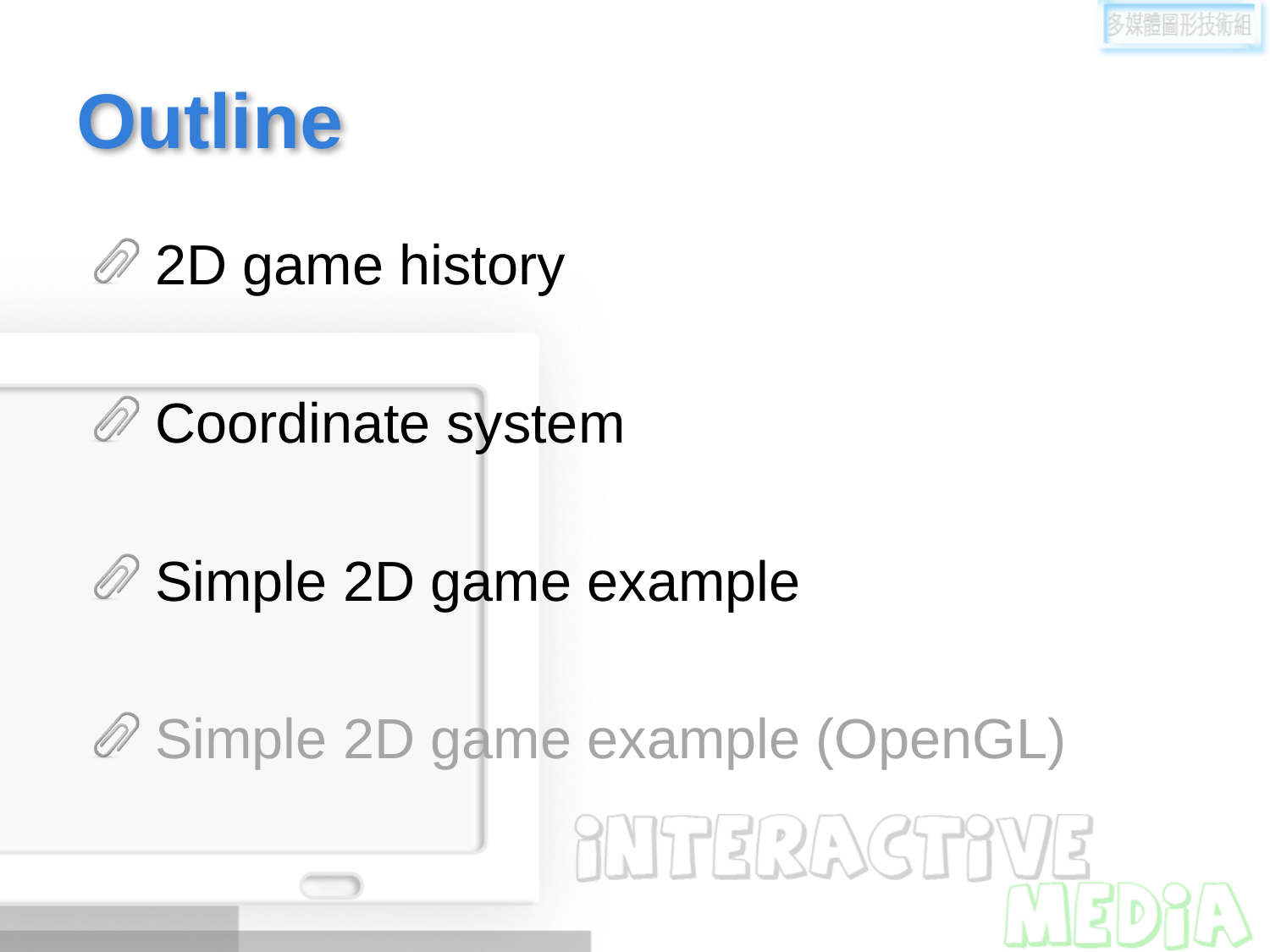

# Outline
2D game history

Coordinate system

Simple 2D game example

Simple 2D game example (OpenGL)